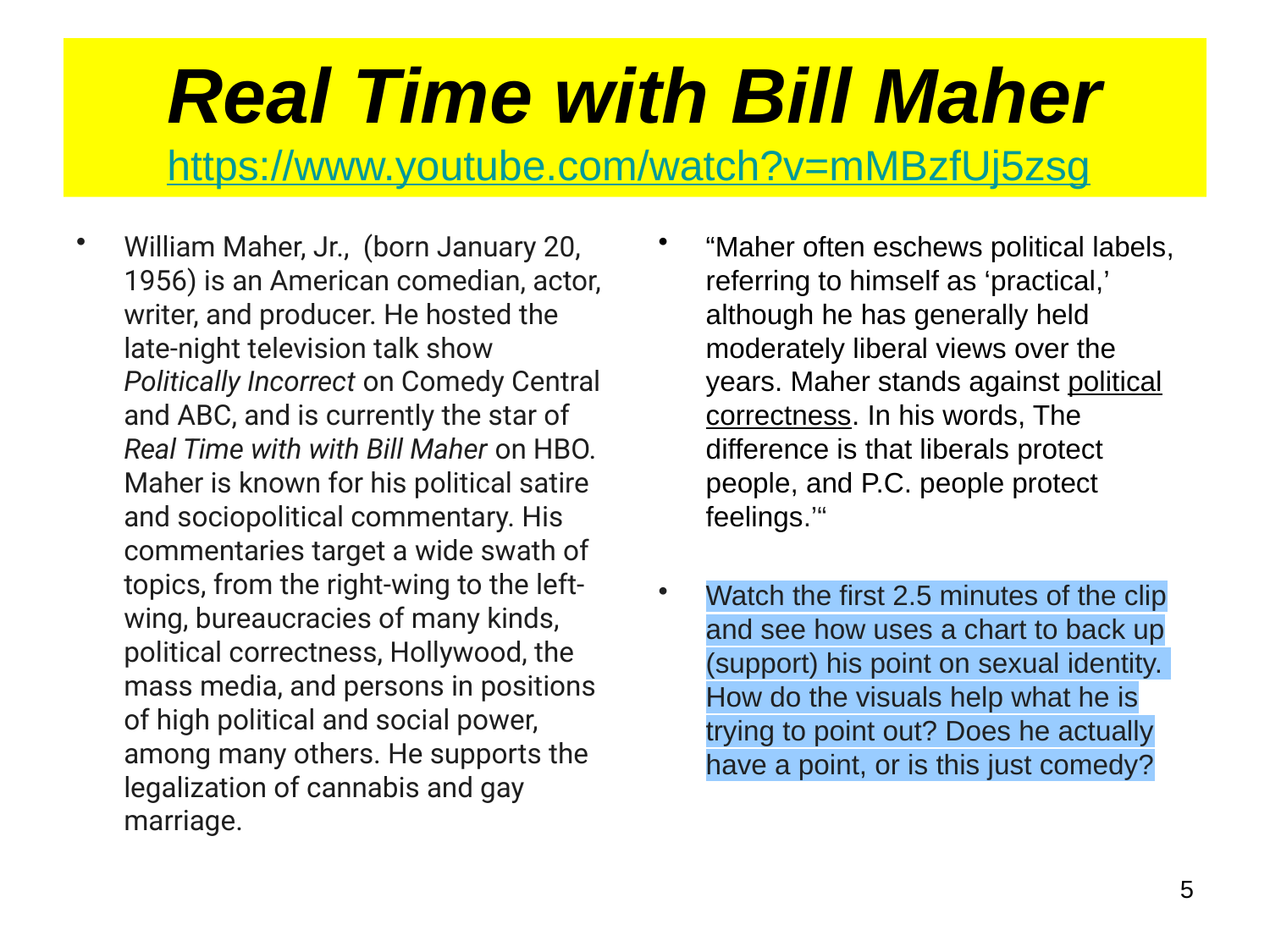

# Real Time with Bill Maher https://www.youtube.com/watch?v=mMBzfUj5zsg
William Maher, Jr.,  (born January 20, 1956) is an American comedian, actor, writer, and producer. He hosted the late-night television talk show Politically Incorrect on Comedy Central and ABC, and is currently the star of Real Time with with Bill Maher on HBO. Maher is known for his political satire and sociopolitical commentary. His commentaries target a wide swath of topics, from the right-wing to the left-wing, bureaucracies of many kinds, political correctness, Hollywood, the mass media, and persons in positions of high political and social power, among many others. He supports the legalization of cannabis and gay marriage.
“Maher often eschews political labels, referring to himself as ‘practical,’ although he has generally held moderately liberal views over the years. Maher stands against political correctness. In his words, The difference is that liberals protect people, and P.C. people protect feelings.’“

Watch the first 2.5 minutes of the clip and see how uses a chart to back up (support) his point on sexual identity.  How do the visuals help what he is trying to point out? Does he actually have a point, or is this just comedy?
5